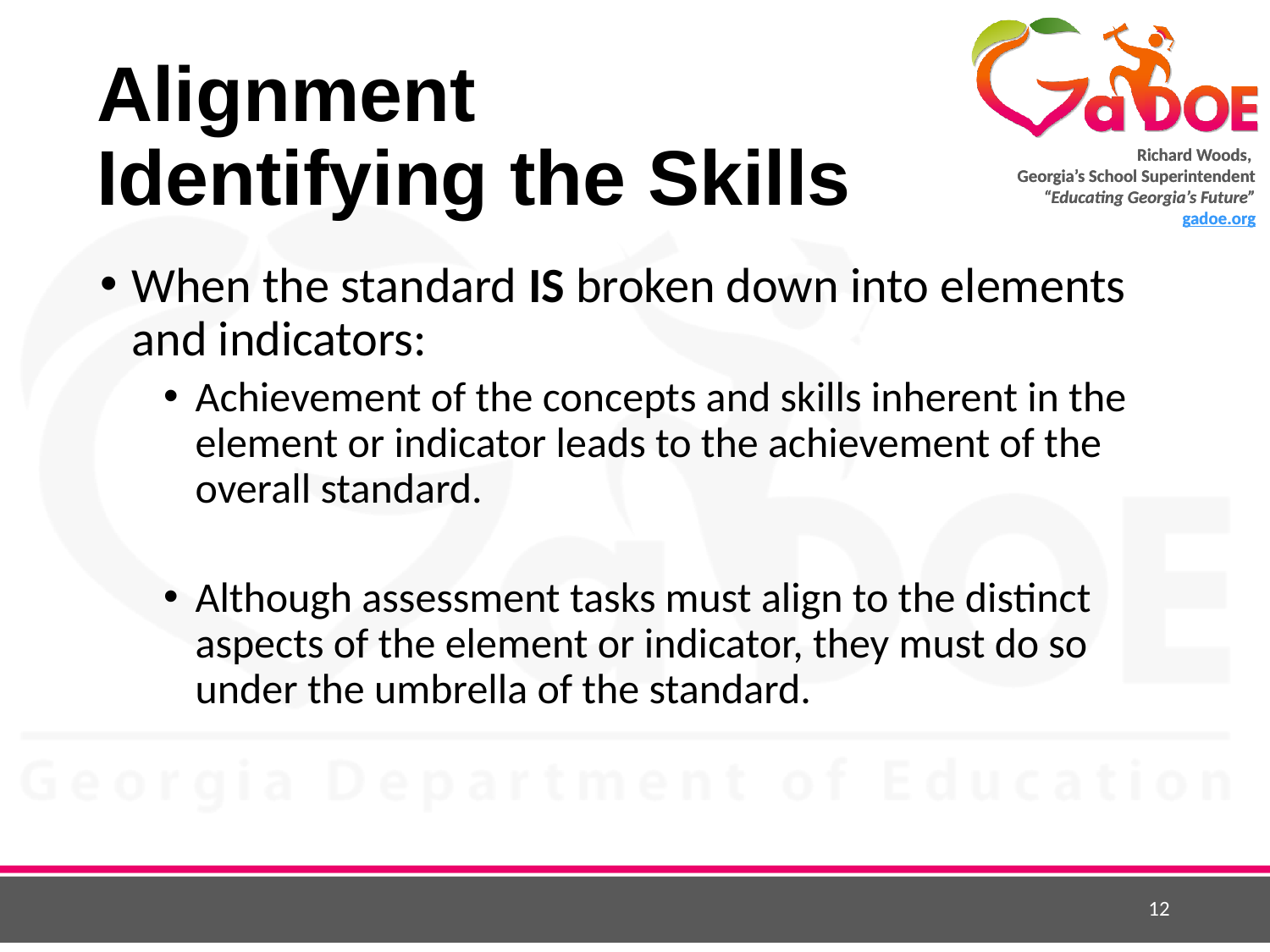

# Alignment Identifying the Skills
When the standard IS broken down into elements and indicators:
Achievement of the concepts and skills inherent in the element or indicator leads to the achievement of the overall standard.

Although assessment tasks must align to the distinct aspects of the element or indicator, they must do so under the umbrella of the standard.
12